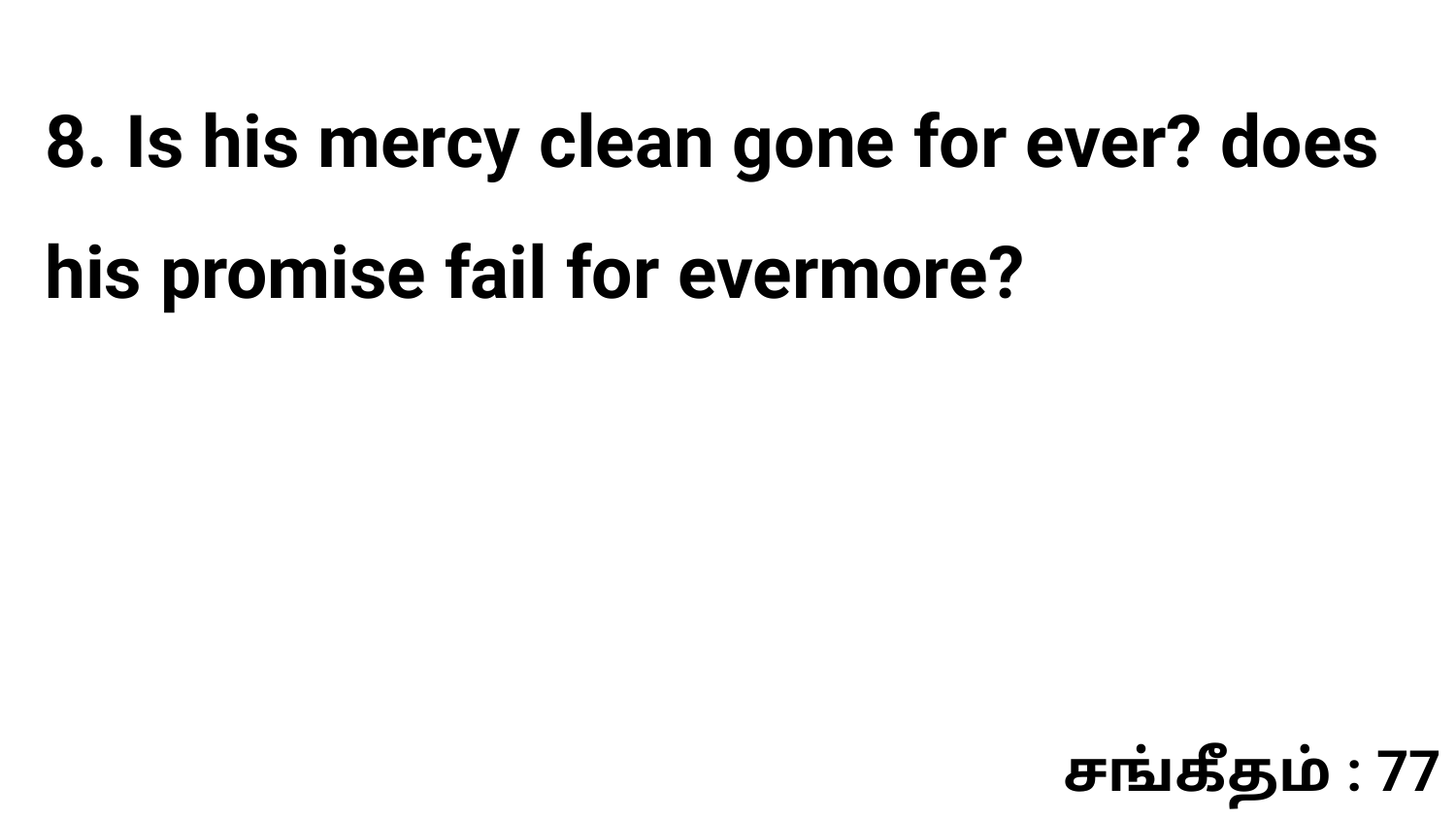

8. Is his mercy clean gone for ever? does his promise fail for evermore?
சங்கீதம் : 77